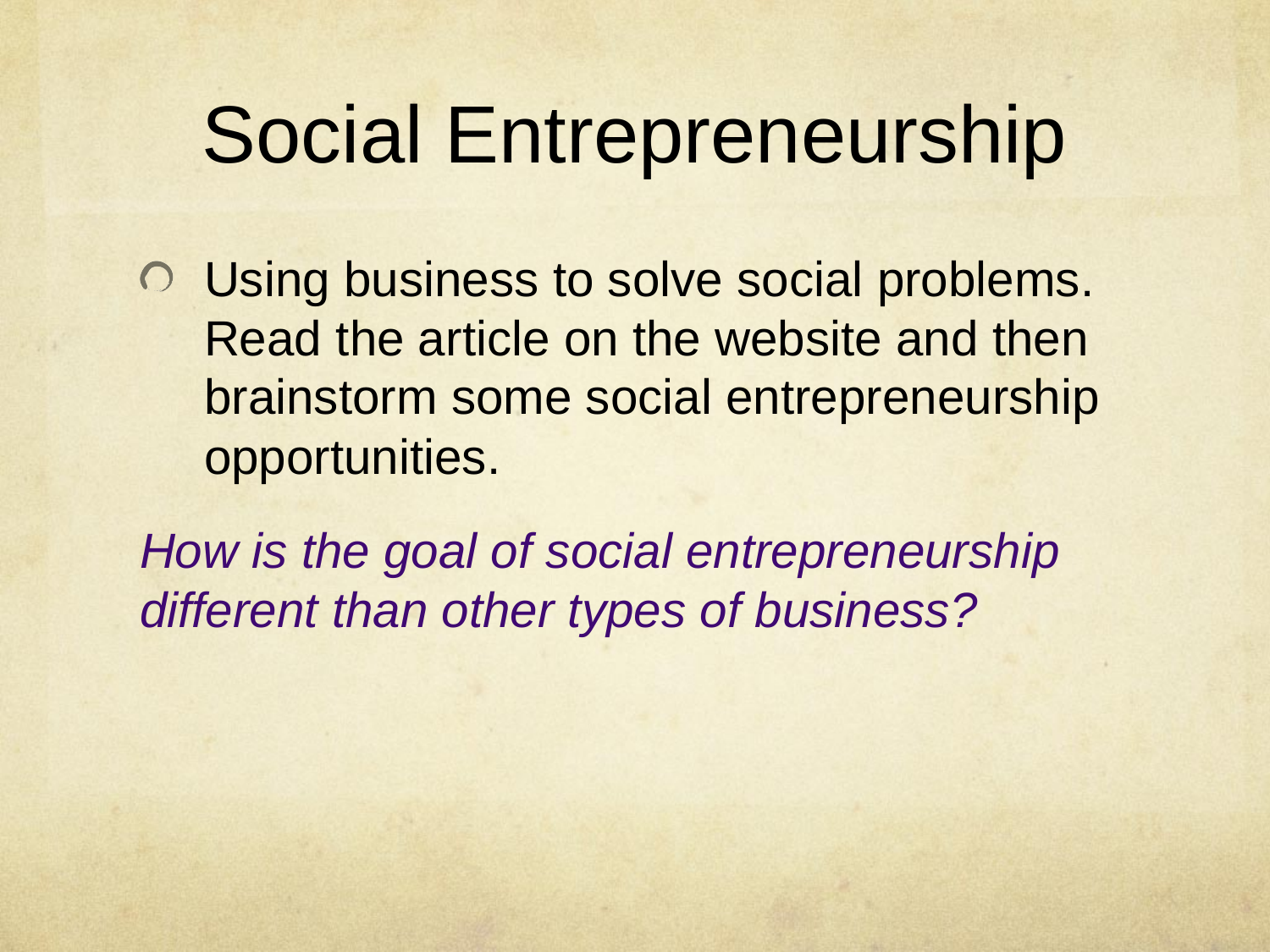

# Social Entrepreneurship
Using business to solve social problems. Read the article on the website and then brainstorm some social entrepreneurship opportunities.
How is the goal of social entrepreneurship different than other types of business?